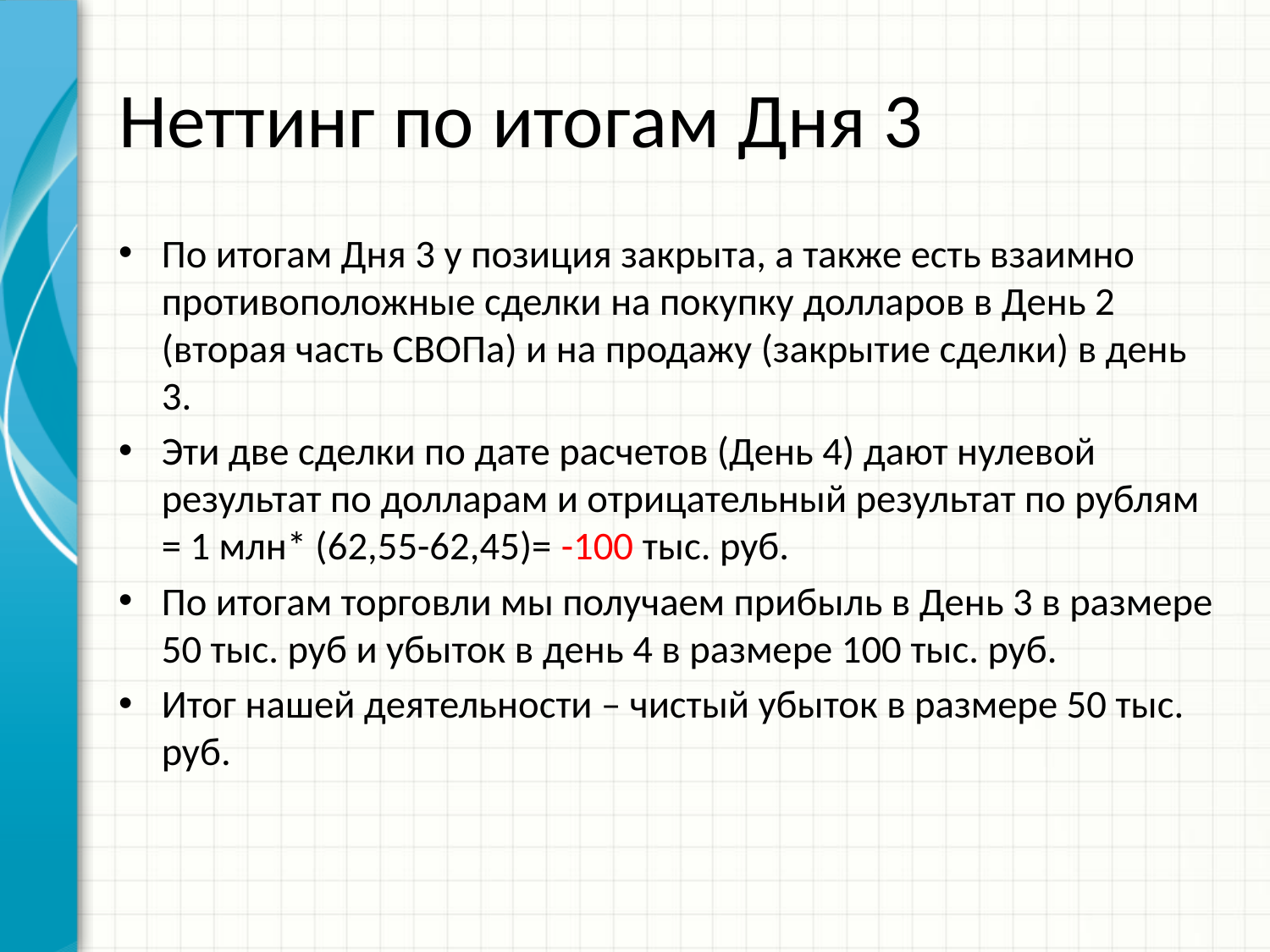

# Неттинг по итогам Дня 3
По итогам Дня 3 у позиция закрыта, а также есть взаимно противоположные сделки на покупку долларов в День 2 (вторая часть СВОПа) и на продажу (закрытие сделки) в день 3.
Эти две сделки по дате расчетов (День 4) дают нулевой результат по долларам и отрицательный результат по рублям = 1 млн* (62,55-62,45)= -100 тыс. руб.
По итогам торговли мы получаем прибыль в День 3 в размере 50 тыс. руб и убыток в день 4 в размере 100 тыс. руб.
Итог нашей деятельности – чистый убыток в размере 50 тыс. руб.